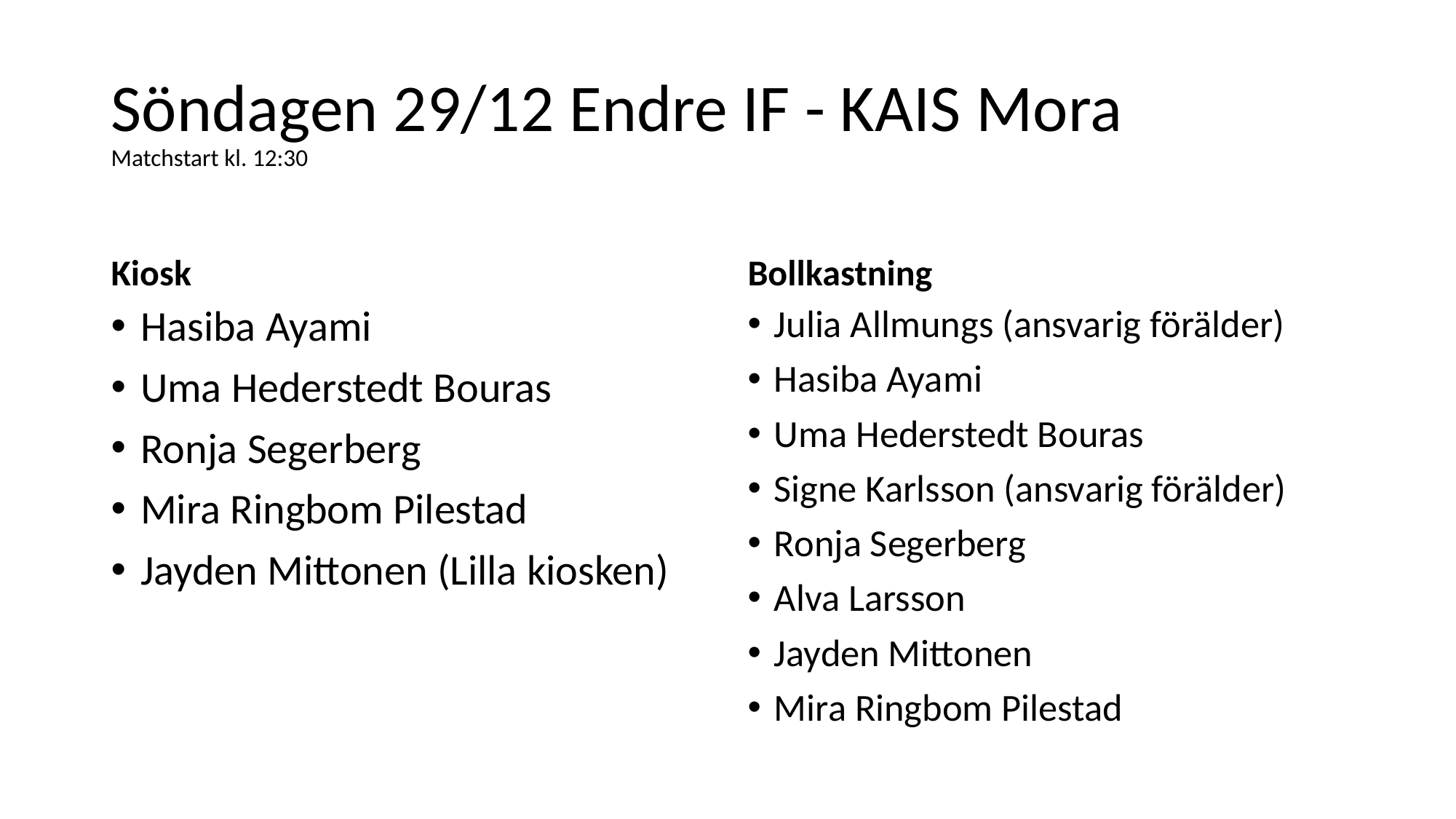

# Söndagen 29/12 Endre IF - KAIS Mora Matchstart kl. 12:30
Kiosk
Bollkastning
Hasiba Ayami
Uma Hederstedt Bouras
Ronja Segerberg
Mira Ringbom Pilestad
Jayden Mittonen (Lilla kiosken)

Julia Allmungs (ansvarig förälder)
Hasiba Ayami
Uma Hederstedt Bouras
Signe Karlsson (ansvarig förälder)
Ronja Segerberg
Alva Larsson
Jayden Mittonen
Mira Ringbom Pilestad